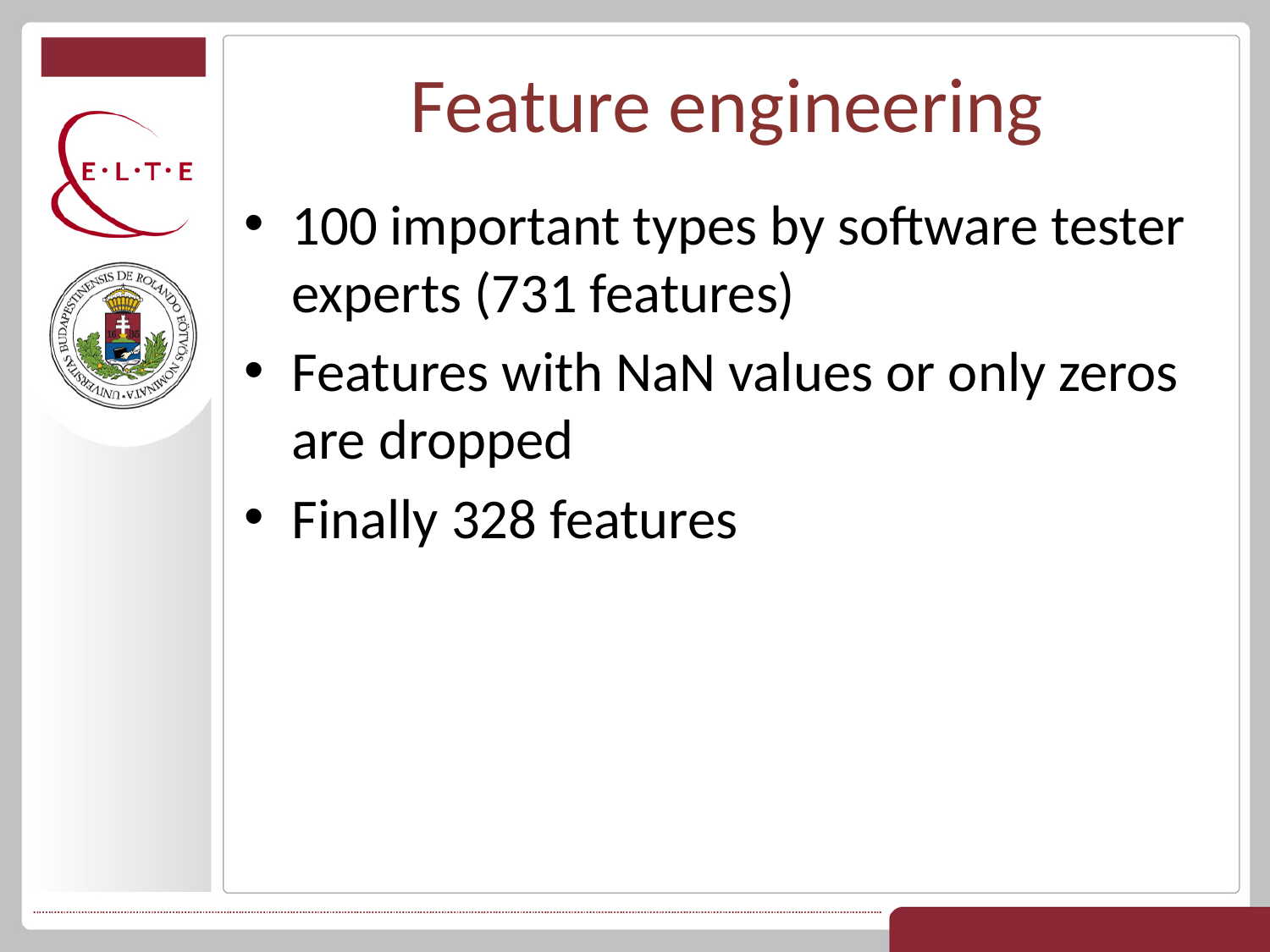

# Feature engineering
100 important types by software tester experts (731 features)
Features with NaN values or only zeros are dropped
Finally 328 features